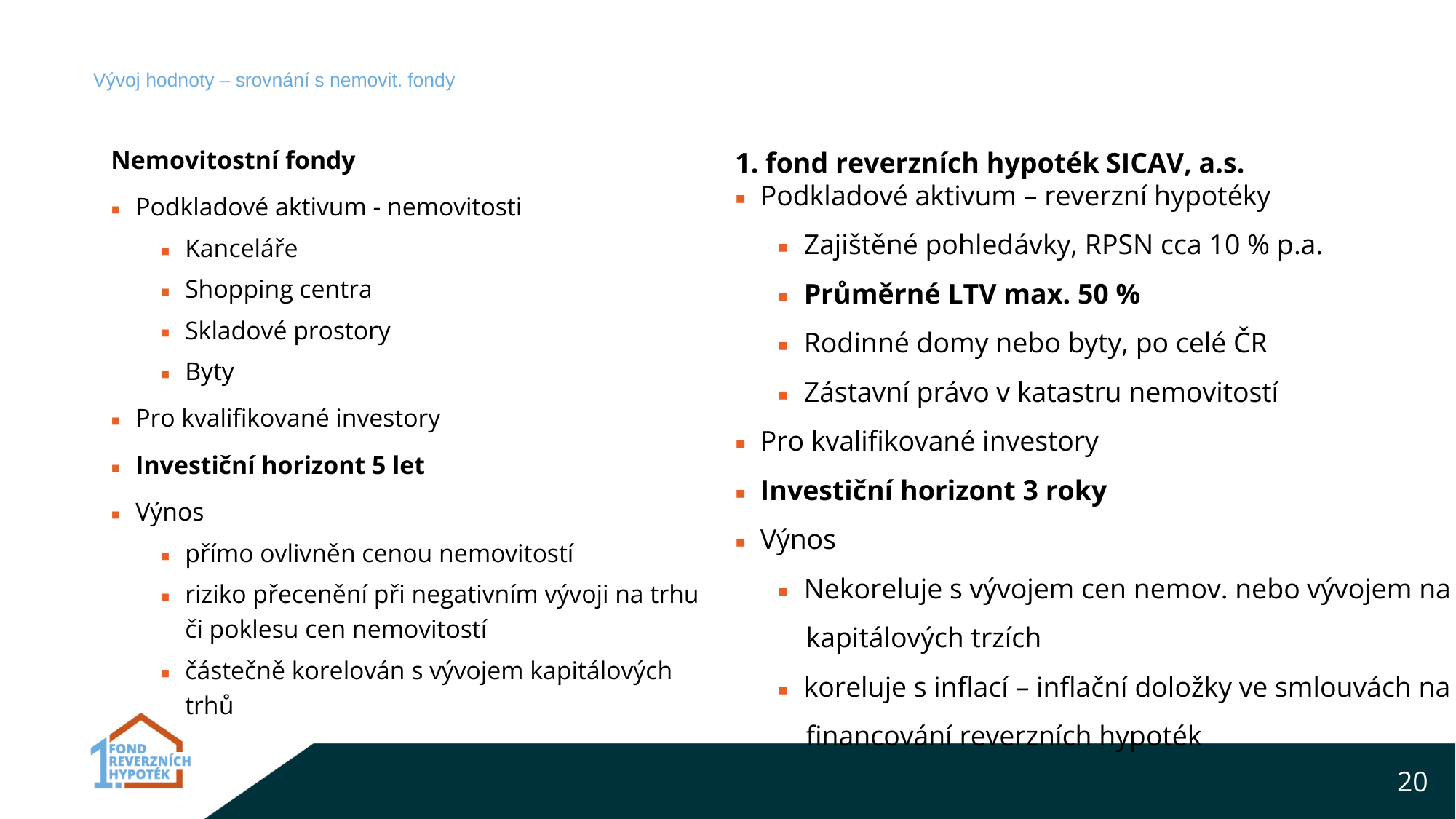

# Vývoj hodnoty – srovnání s nemovit. fondy
Nemovitostní fondy
Podkladové aktivum - nemovitosti
Kanceláře
Shopping centra
Skladové prostory
Byty
Pro kvalifikované investory
Investiční horizont 5 let
Výnos
přímo ovlivněn cenou nemovitostí
riziko přecenění při negativním vývoji na trhu či poklesu cen nemovitostí
částečně korelován s vývojem kapitálových trhů

1. fond reverzních hypoték SICAV, a.s.
  Podkladové aktivum – reverzní hypotéky
  Zajištěné pohledávky, RPSN cca 10 % p.a.
  Průměrné LTV max. 50 %
  Rodinné domy nebo byty, po celé ČR
  Zástavní právo v katastru nemovitostí
  Pro kvalifikované investory
  Investiční horizont 3 roky
  Výnos
  Nekoreluje s vývojem cen nemov. nebo vývojem na
    kapitálových trzích
  koreluje s inflací – inflační doložky ve smlouvách na
    financování reverzních hypoték

20